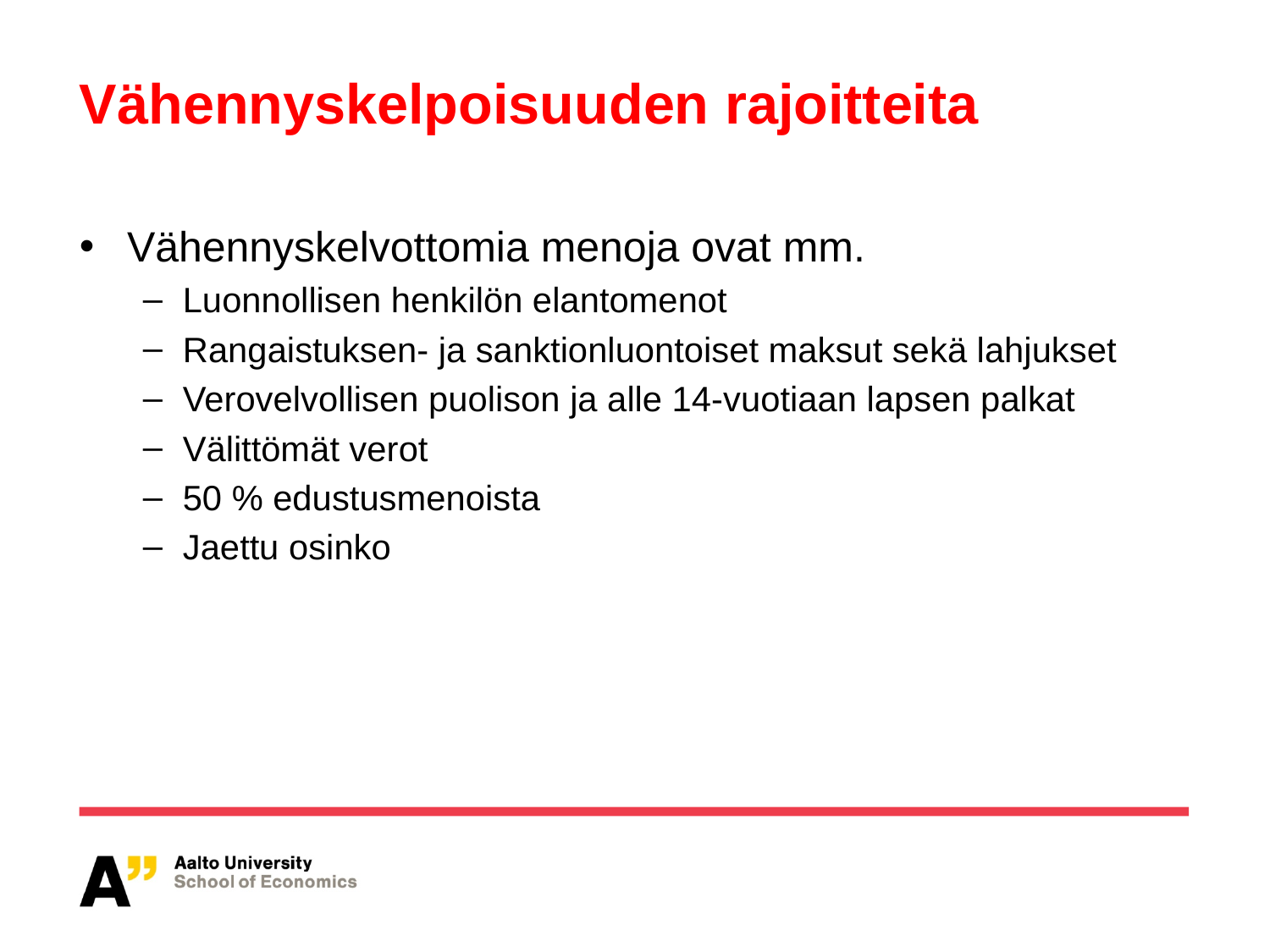

# Vähennyskelpoisuuden rajoitteita
Vähennyskelvottomia menoja ovat mm.
Luonnollisen henkilön elantomenot
Rangaistuksen- ja sanktionluontoiset maksut sekä lahjukset
Verovelvollisen puolison ja alle 14-vuotiaan lapsen palkat
Välittömät verot
50 % edustusmenoista
Jaettu osinko